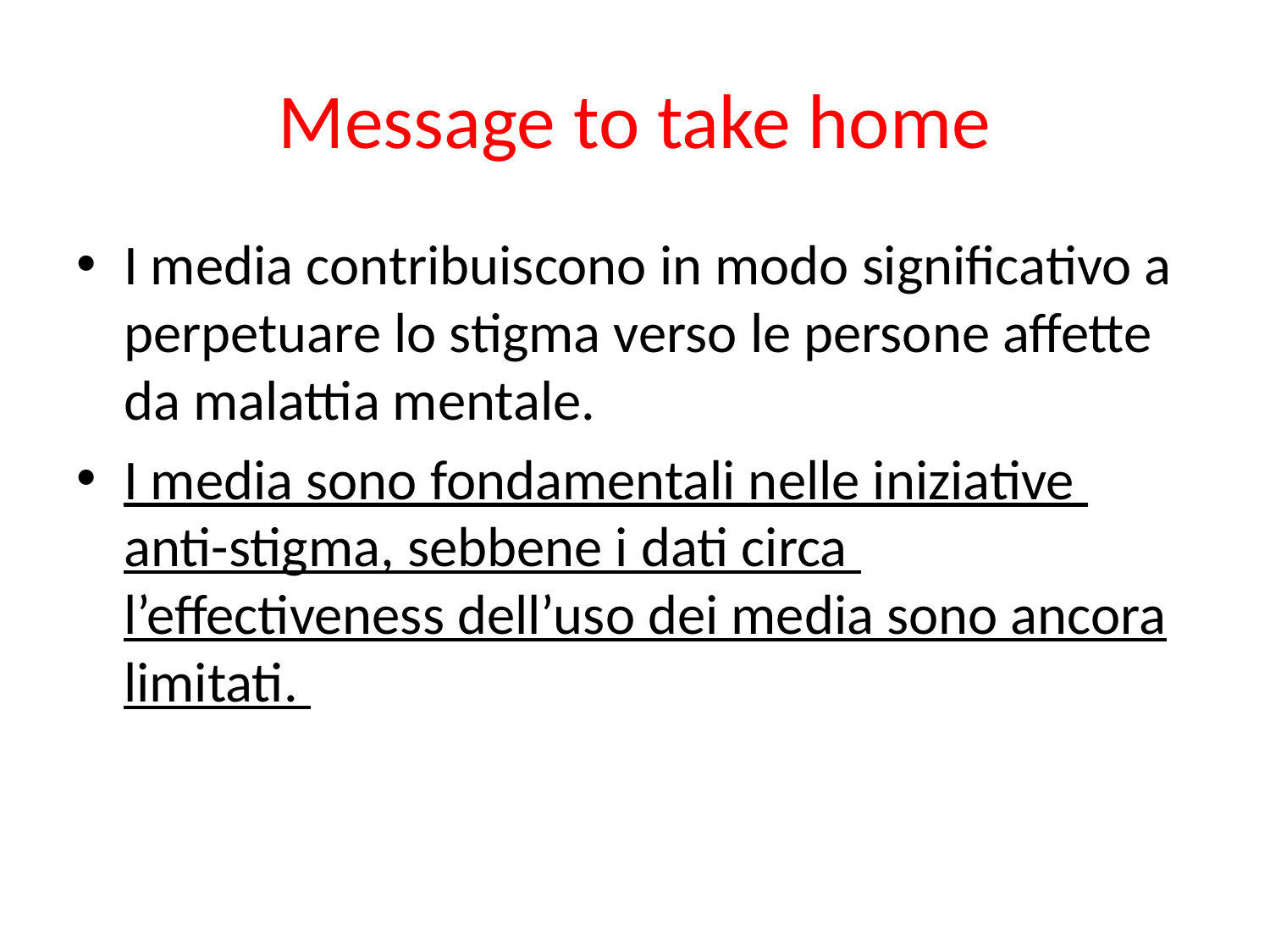

# Message to take home
I media contribuiscono in modo significativo a perpetuare lo stigma verso le persone affette da malattia mentale.
I media sono fondamentali nelle iniziative  anti-stigma, sebbene i dati circa  l’effectiveness dell’uso dei media sono ancora limitati.